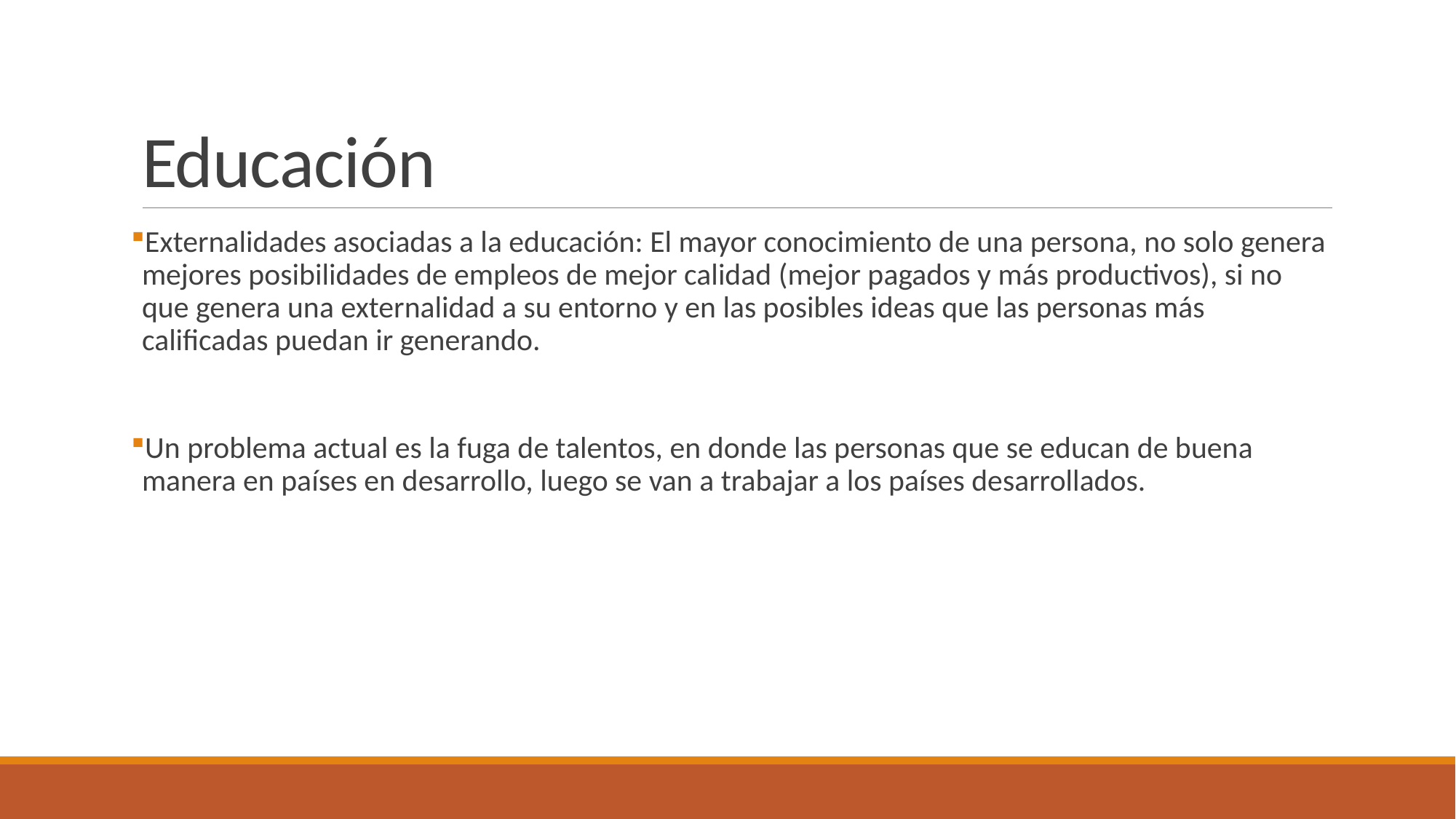

# Educación
Externalidades asociadas a la educación: El mayor conocimiento de una persona, no solo genera mejores posibilidades de empleos de mejor calidad (mejor pagados y más productivos), si no que genera una externalidad a su entorno y en las posibles ideas que las personas más calificadas puedan ir generando.

Un problema actual es la fuga de talentos, en donde las personas que se educan de buena manera en países en desarrollo, luego se van a trabajar a los países desarrollados.